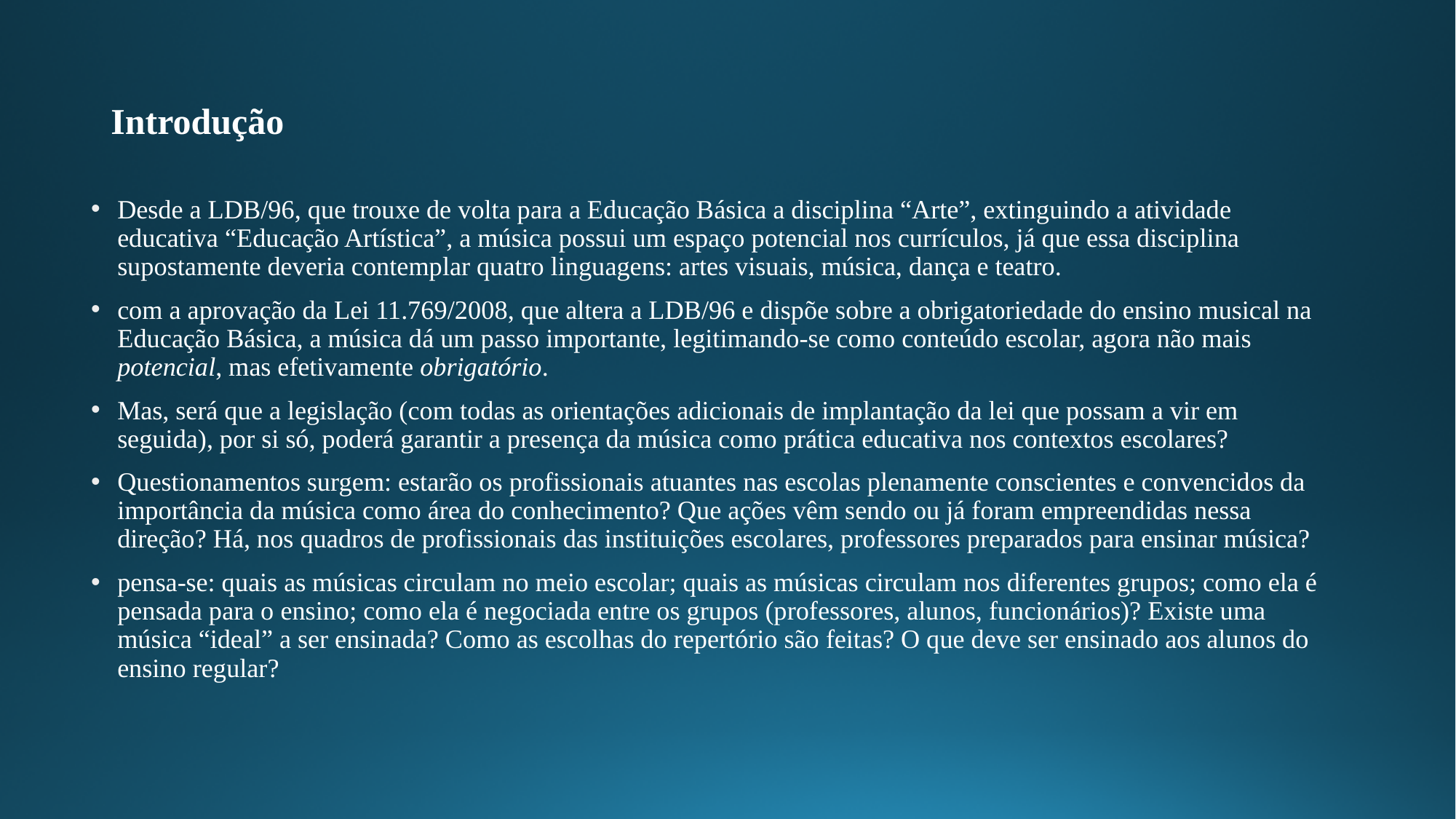

# Introdução
Desde a LDB/96, que trouxe de volta para a Educação Básica a disciplina “Arte”, extinguindo a atividade educativa “Educação Artística”, a música possui um espaço potencial nos currículos, já que essa disciplina supostamente deveria contemplar quatro linguagens: artes visuais, música, dança e teatro.
com a aprovação da Lei 11.769/2008, que altera a LDB/96 e dispõe sobre a obrigatoriedade do ensino musical na Educação Básica, a música dá um passo importante, legitimando-se como conteúdo escolar, agora não mais potencial, mas efetivamente obrigatório.
Mas, será que a legislação (com todas as orientações adicionais de implantação da lei que possam a vir em seguida), por si só, poderá garantir a presença da música como prática educativa nos contextos escolares?
Questionamentos surgem: estarão os profissionais atuantes nas escolas plenamente conscientes e convencidos da importância da música como área do conhecimento? Que ações vêm sendo ou já foram empreendidas nessa direção? Há, nos quadros de profissionais das instituições escolares, professores preparados para ensinar música?
pensa-se: quais as músicas circulam no meio escolar; quais as músicas circulam nos diferentes grupos; como ela é pensada para o ensino; como ela é negociada entre os grupos (professores, alunos, funcionários)? Existe uma música “ideal” a ser ensinada? Como as escolhas do repertório são feitas? O que deve ser ensinado aos alunos do ensino regular?